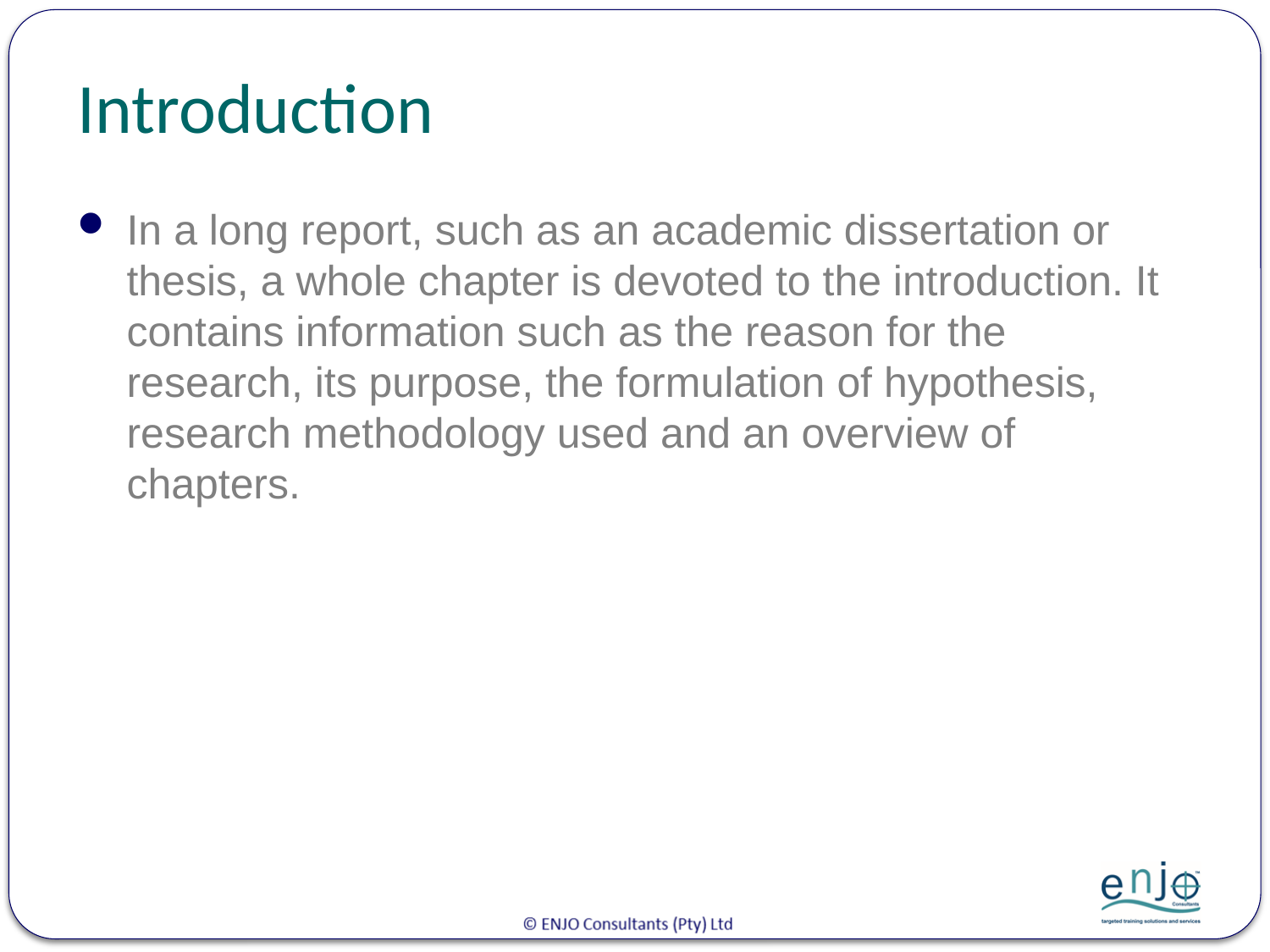

# Introduction
In a long report, such as an academic dissertation or thesis, a whole chapter is devoted to the introduction. It contains information such as the reason for the research, its purpose, the formulation of hypothesis, research methodology used and an overview of chapters.